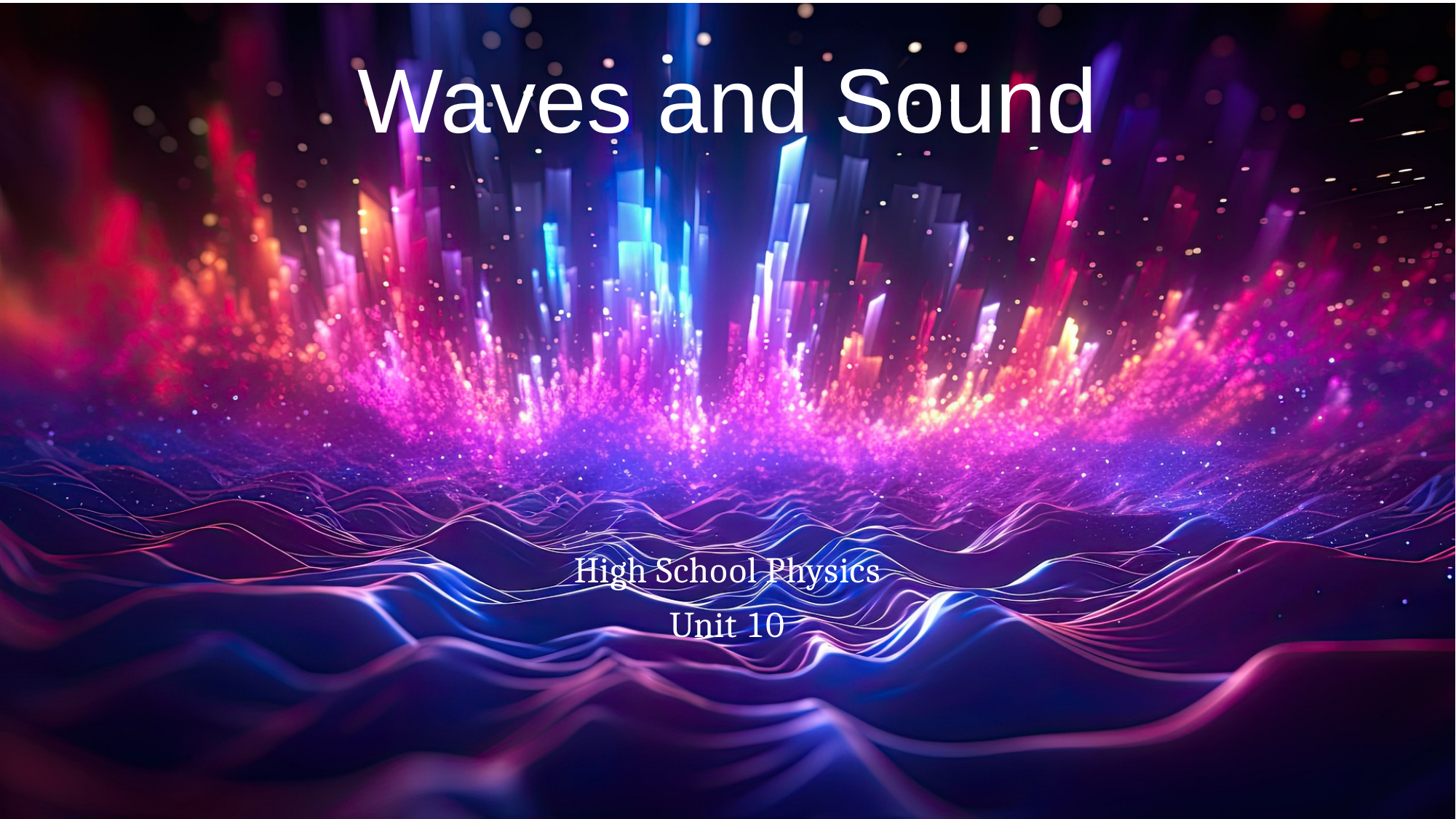

# Waves and Sound
High School Physics
Unit 10